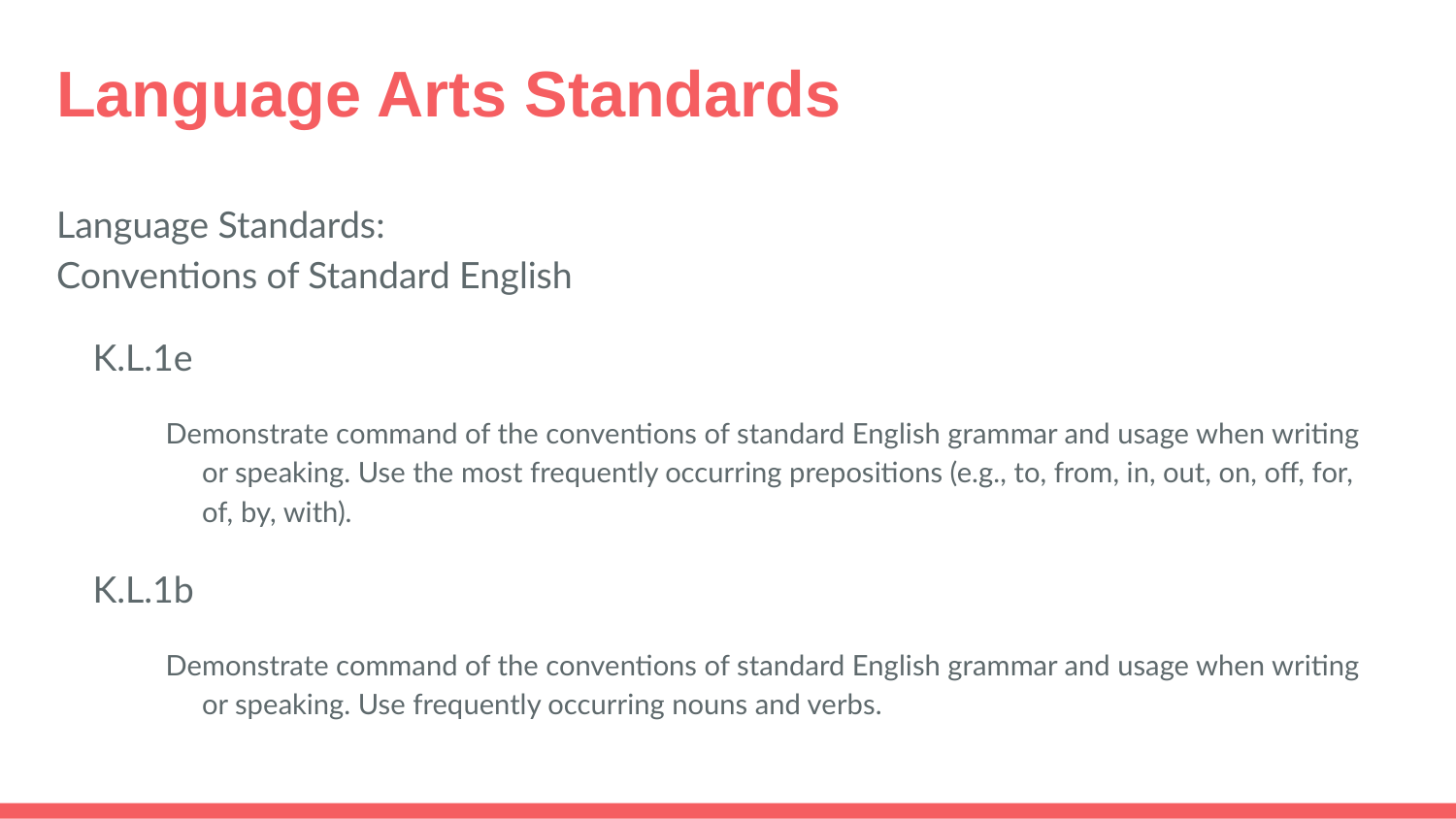

# Language Arts Standards

Language Standards:
Conventions of Standard English
K.L.1e
Demonstrate command of the conventions of standard English grammar and usage when writing or speaking. Use the most frequently occurring prepositions (e.g., to, from, in, out, on, off, for, of, by, with).
K.L.1b
Demonstrate command of the conventions of standard English grammar and usage when writing or speaking. Use frequently occurring nouns and verbs.